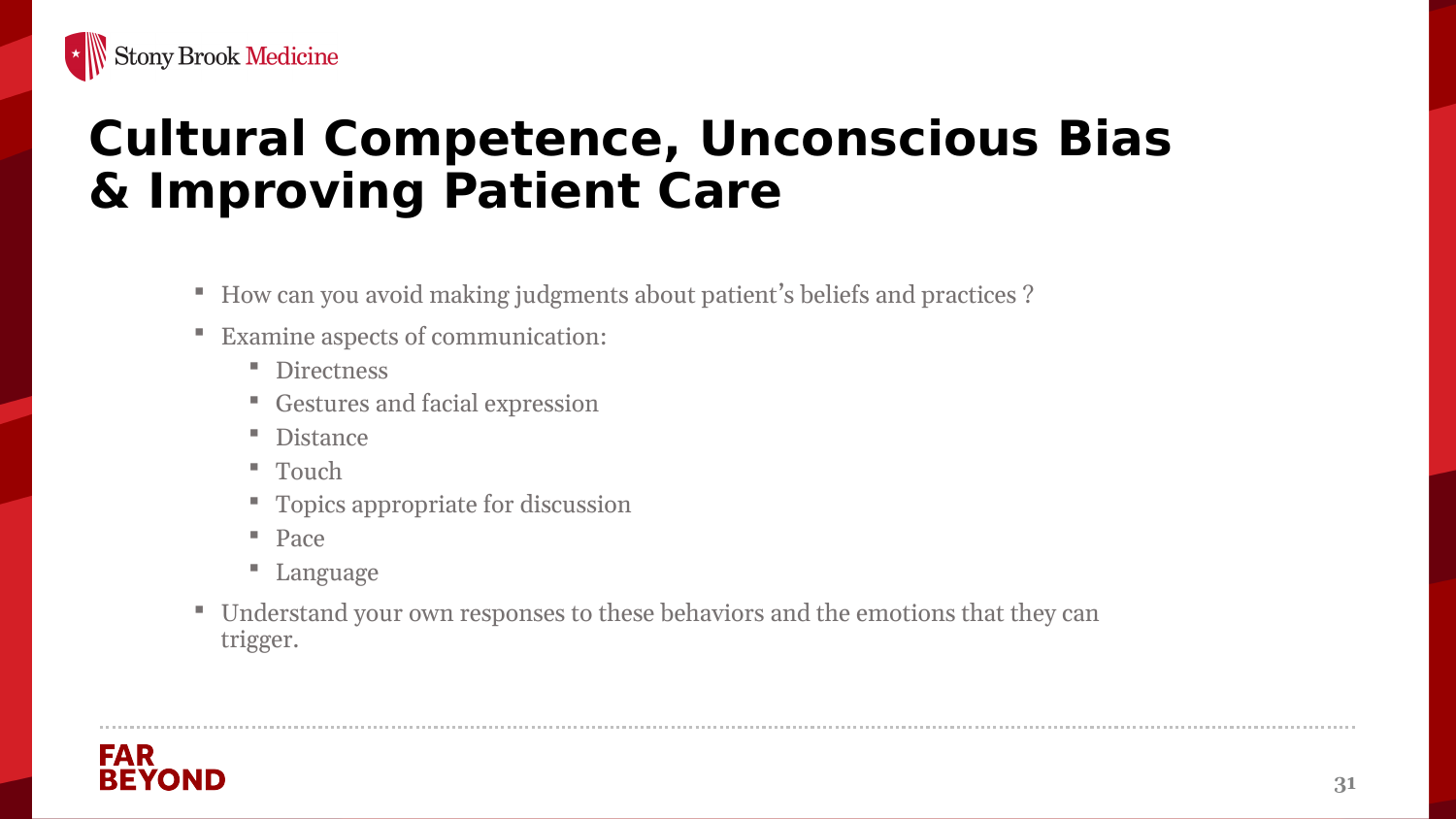

# Cultural Competence, Unconscious Bias & Improving Patient Care
How can you avoid making judgments about patient’s beliefs and practices ?
Examine aspects of communication:
Directness
Gestures and facial expression
Distance
Touch
Topics appropriate for discussion
Pace
Language
Understand your own responses to these behaviors and the emotions that they can trigger.
From Managing Diversity in Health Care, Gardenswartz & Rowe, 1998